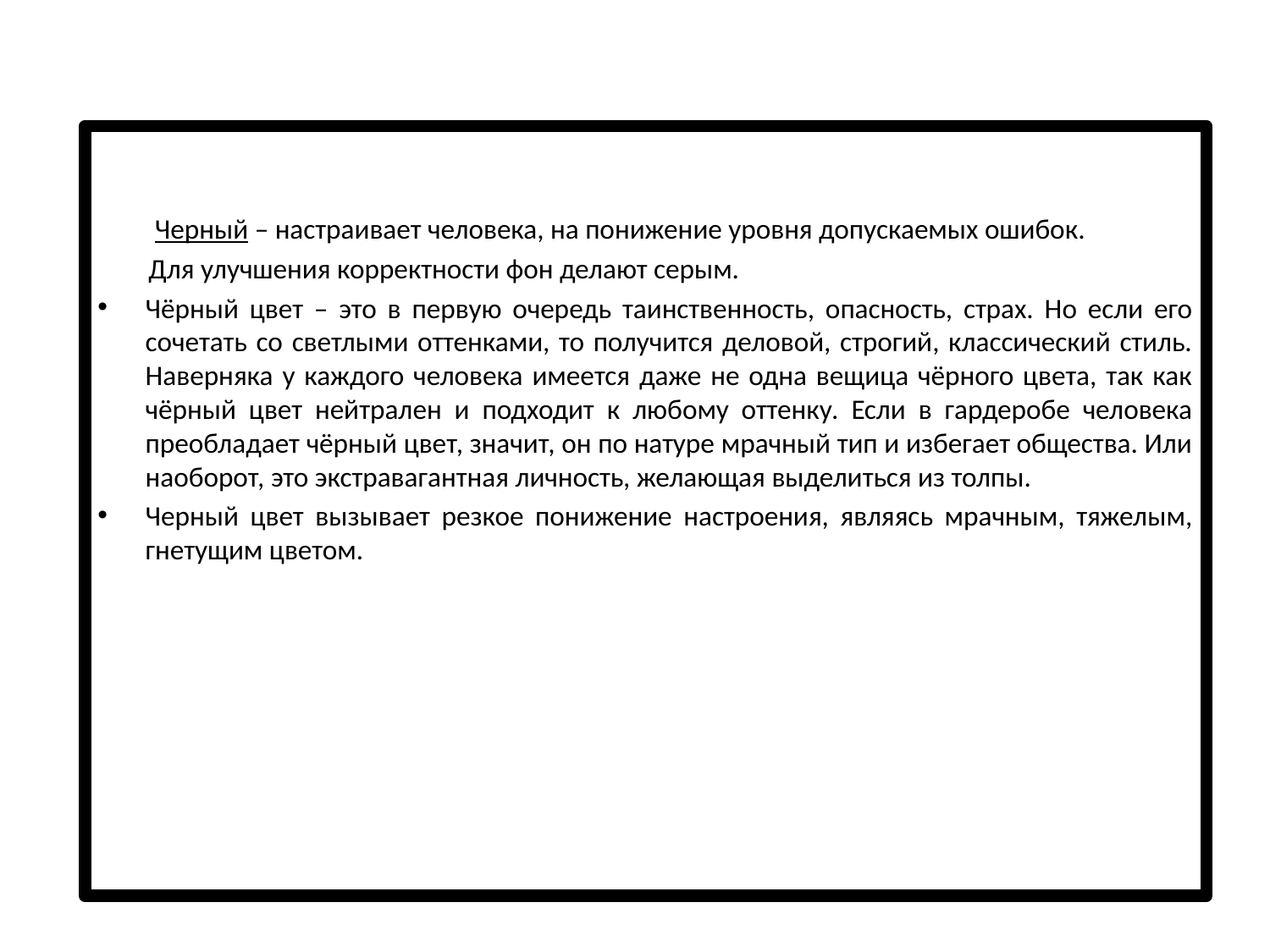

#

         Черный – настраивает человека, на понижение уровня допускаемых ошибок.
        Для улучшения корректности фон делают серым.
Чёрный цвет – это в первую очередь таинственность, опасность, страх. Но если его сочетать со светлыми оттенками, то получится деловой, строгий, классический стиль. Наверняка у каждого человека имеется даже не одна вещица чёрного цвета, так как чёрный цвет нейтрален и подходит к любому оттенку. Если в гардеробе человека преобладает чёрный цвет, значит, он по натуре мрачный тип и избегает общества. Или наоборот, это экстравагантная личность, желающая выделиться из толпы.
Черный цвет вызывает резкое понижение настроения, являясь мрачным, тяжелым, гнетущим цветом.